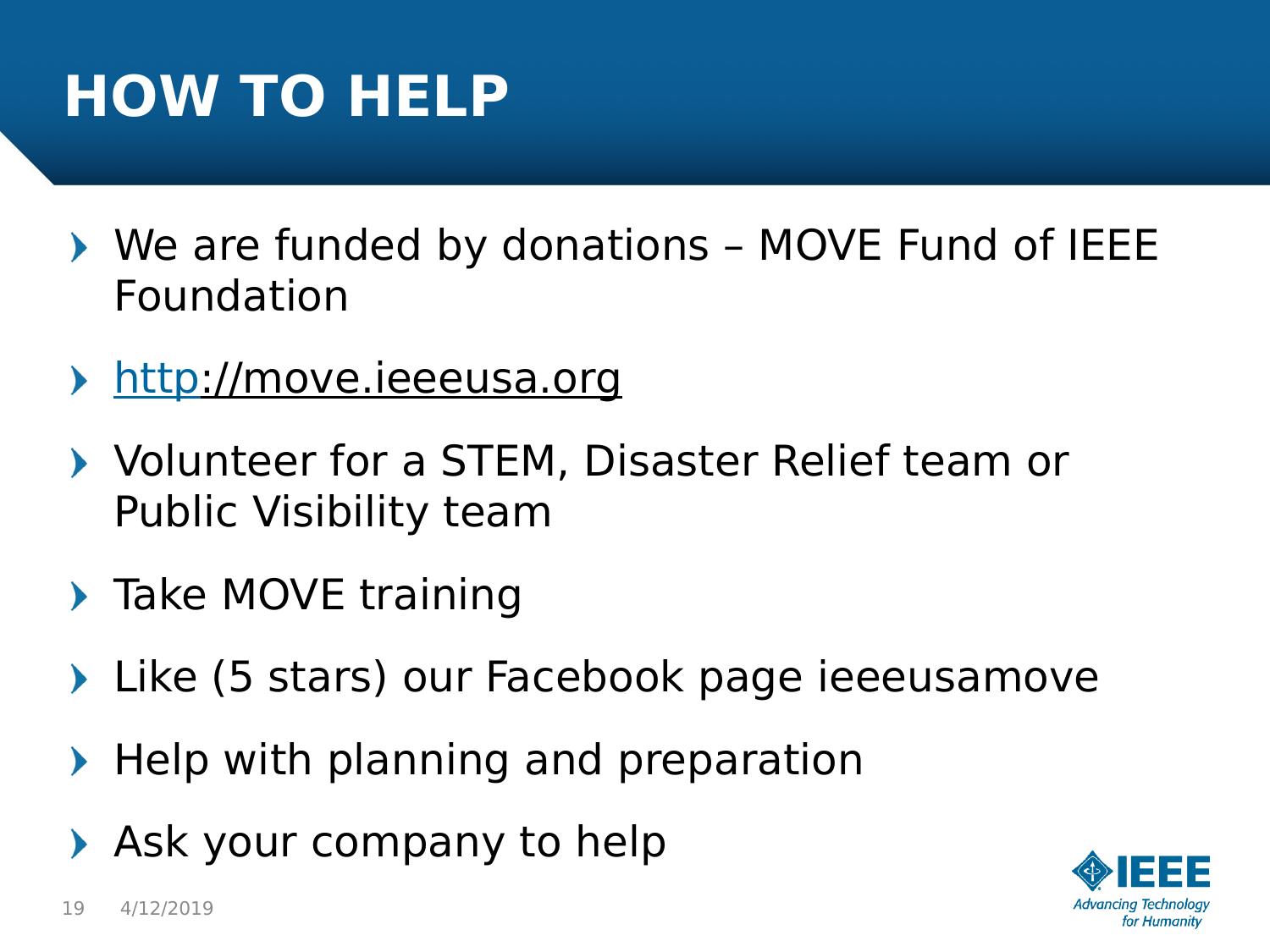

# HOW TO HELP
We are funded by donations – MOVE Fund of IEEE Foundation
http://move.ieeeusa.org
Volunteer for a STEM, Disaster Relief team or Public Visibility team
Take MOVE training
Like (5 stars) our Facebook page ieeeusamove
Help with planning and preparation
Ask your company to help
19
4/12/2019